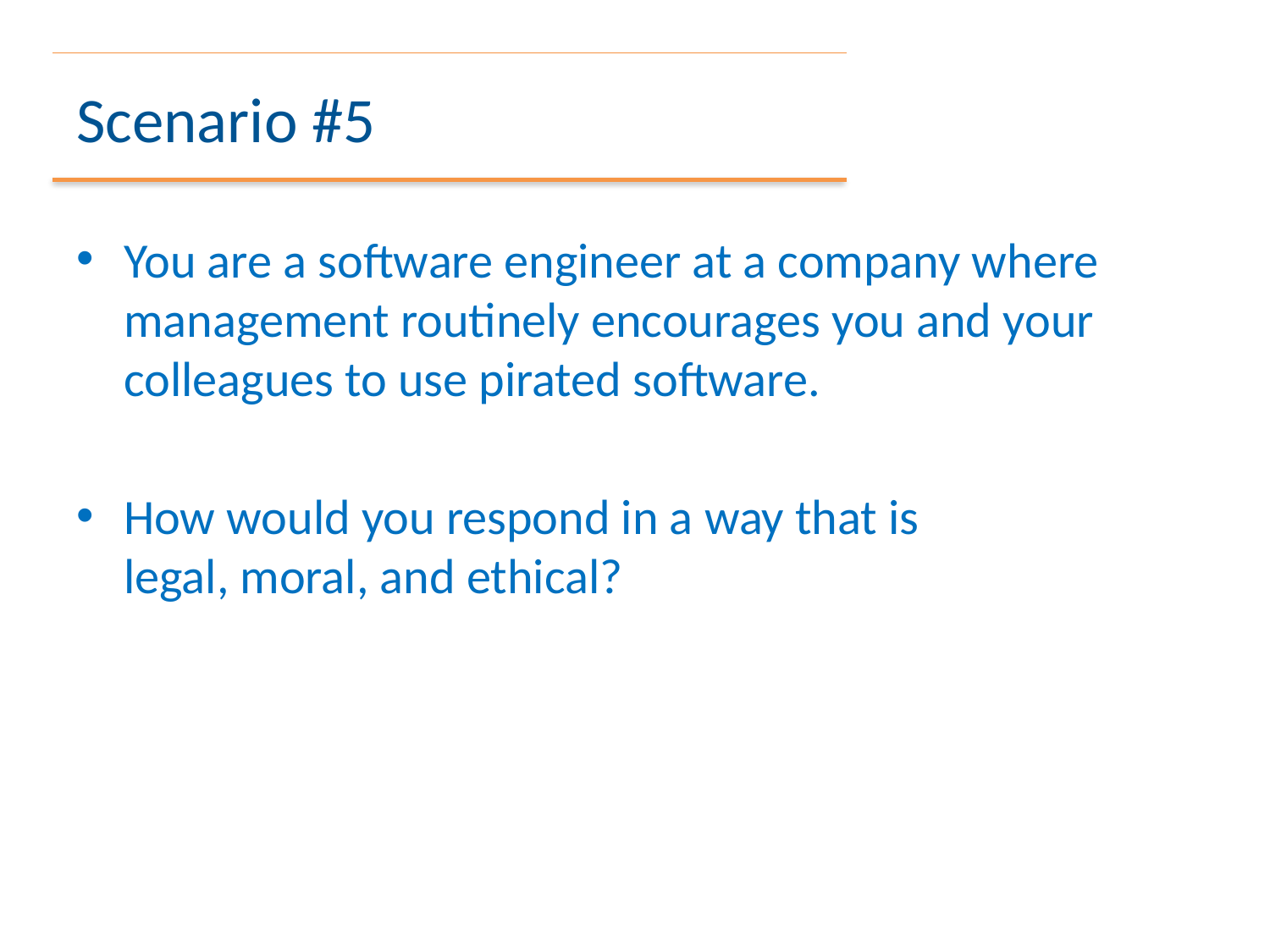

# Scenario #5
You are a software engineer at a company where management routinely encourages you and your colleagues to use pirated software.

How would you respond in a way that is
legal, moral, and ethical?